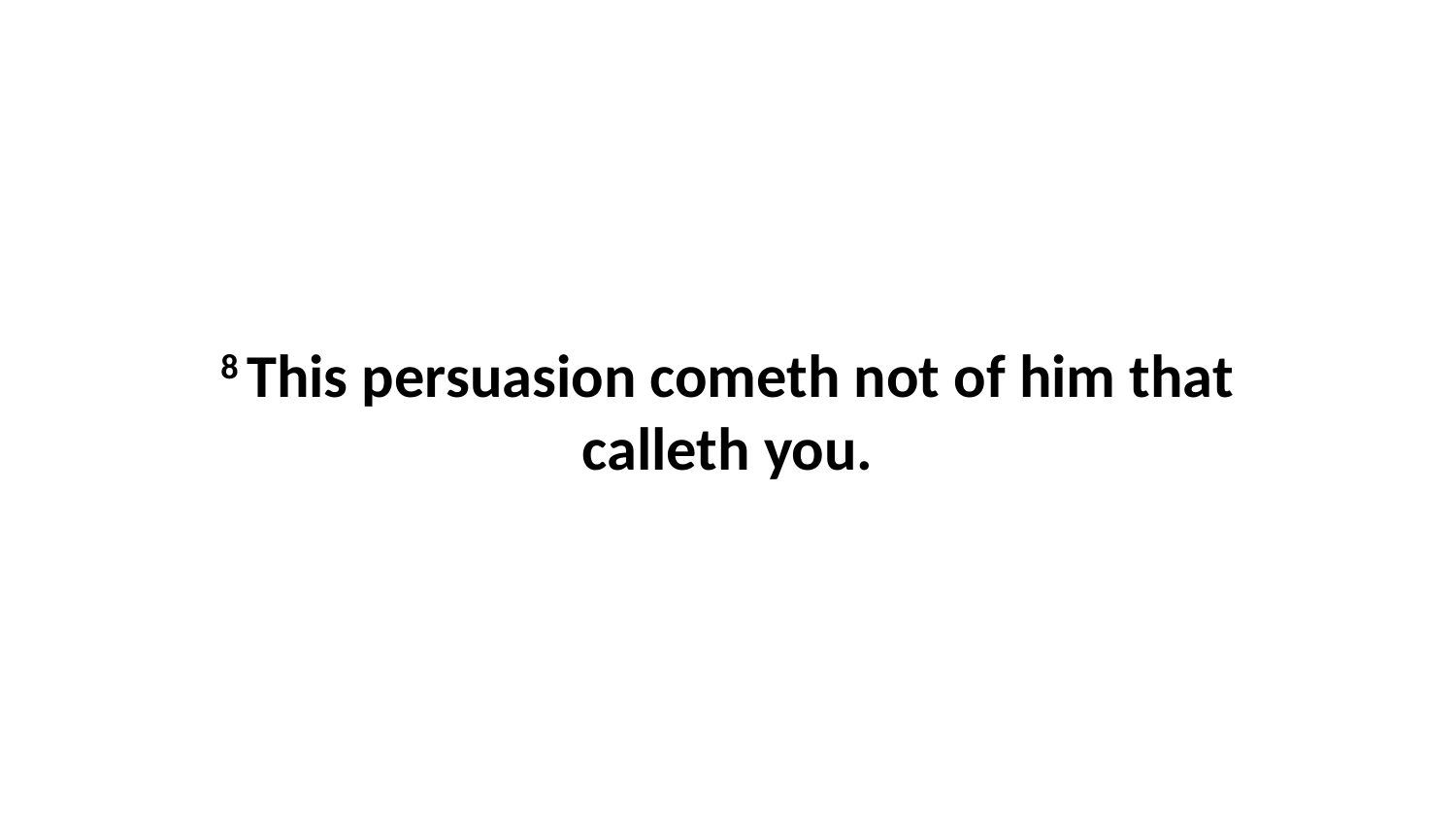

8 This persuasion cometh not of him that calleth you.